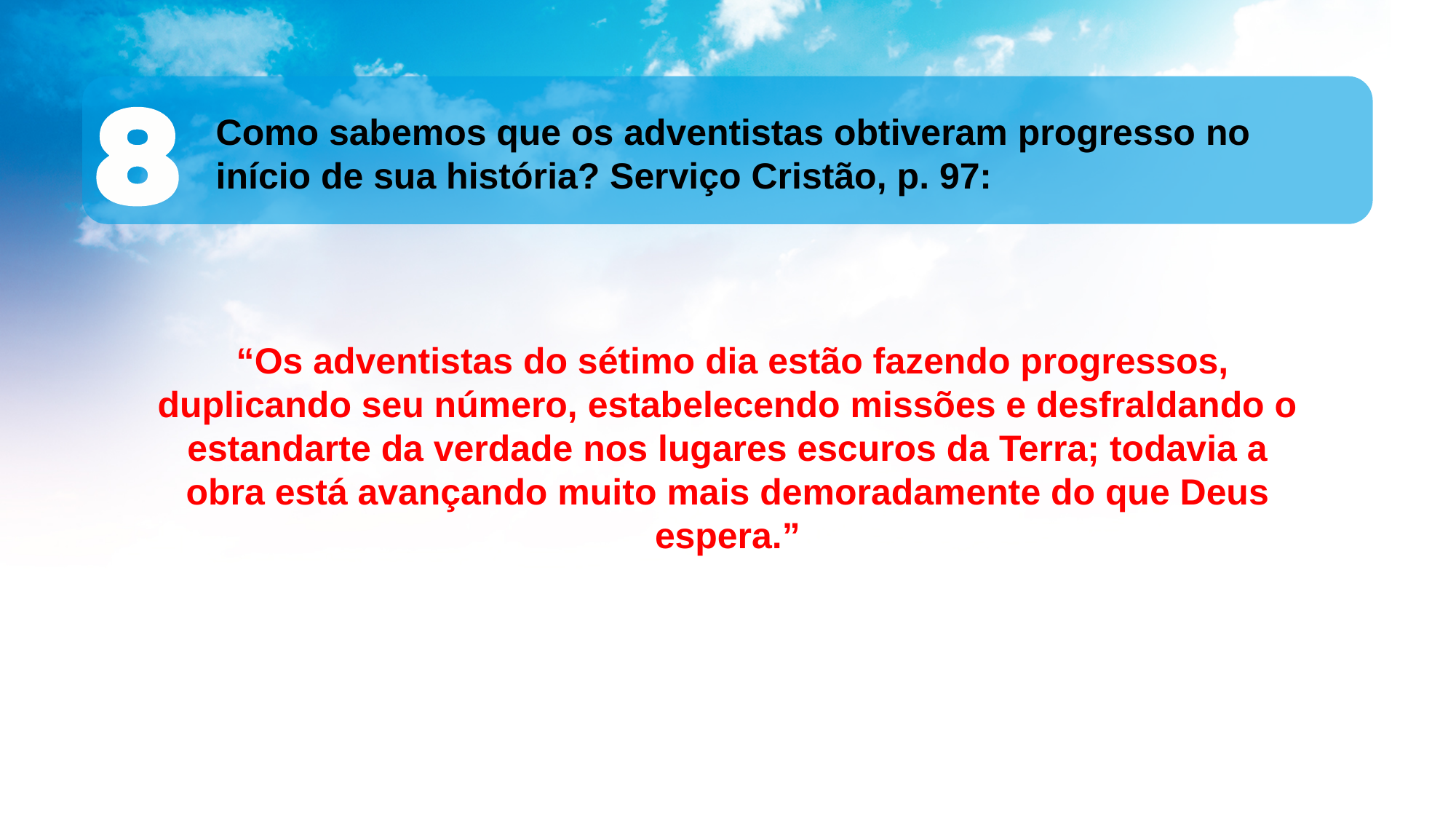

8

Como sabemos que os adventistas obtiveram progresso no início de sua história? Serviço Cristão, p. 97:
 “Os adventistas do sétimo dia estão fazendo progressos, duplicando seu número, estabelecendo missões e desfraldando o estandarte da verdade nos lugares escuros da Terra; todavia a obra está avançando muito mais demoradamente do que Deus espera.”